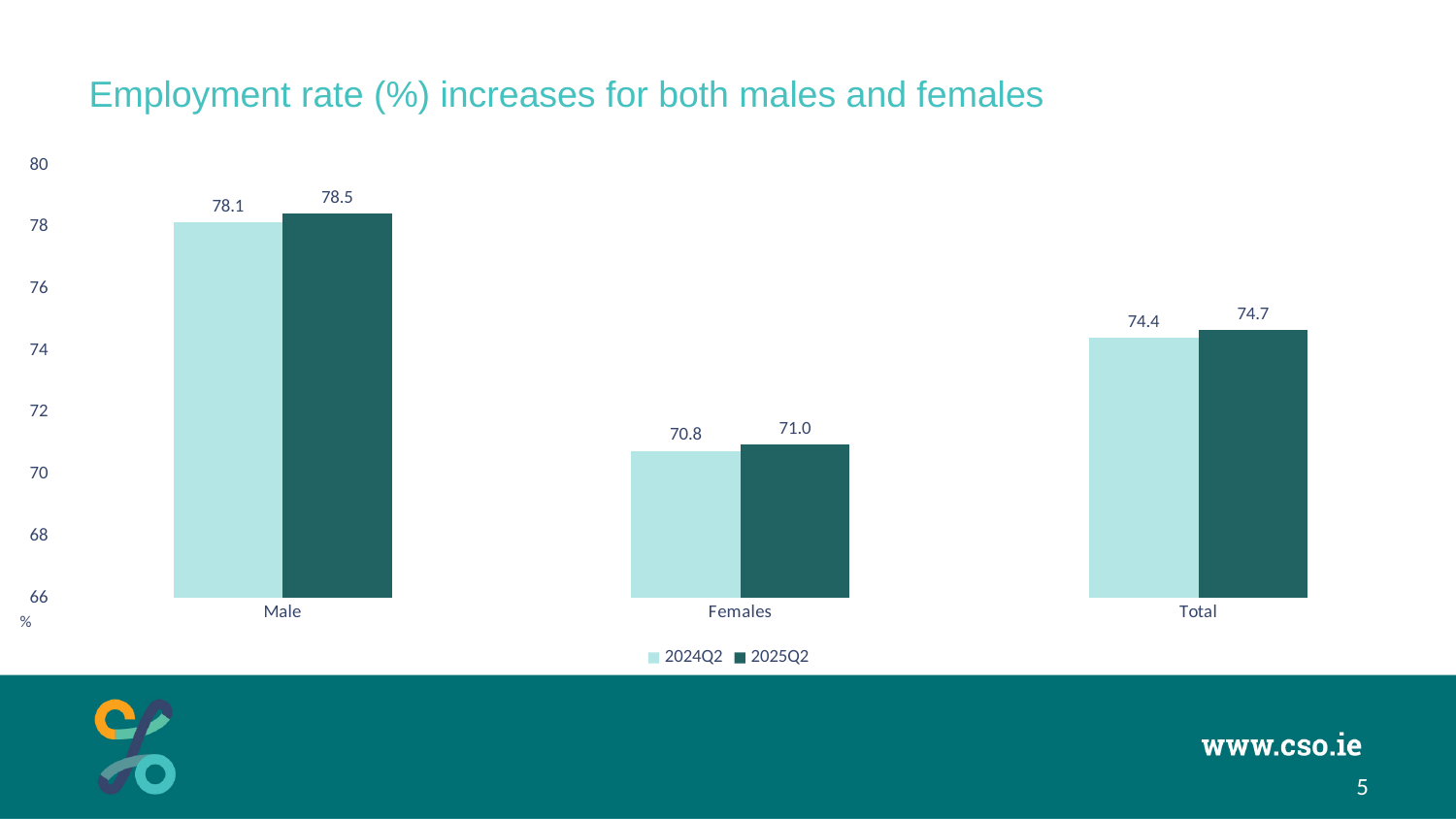

# Employment rate (%) increases for both males and females

### Chart

| Category | 2024Q2 | 2025Q2 |
|---|---|---|
| Male | 78.14872746205117 | 78.45405937367131 |
| Females | 70.7645366143711 | 70.96145492793738 |
| Total | 74.41431681416438 | 74.68446563180763 |
%
5